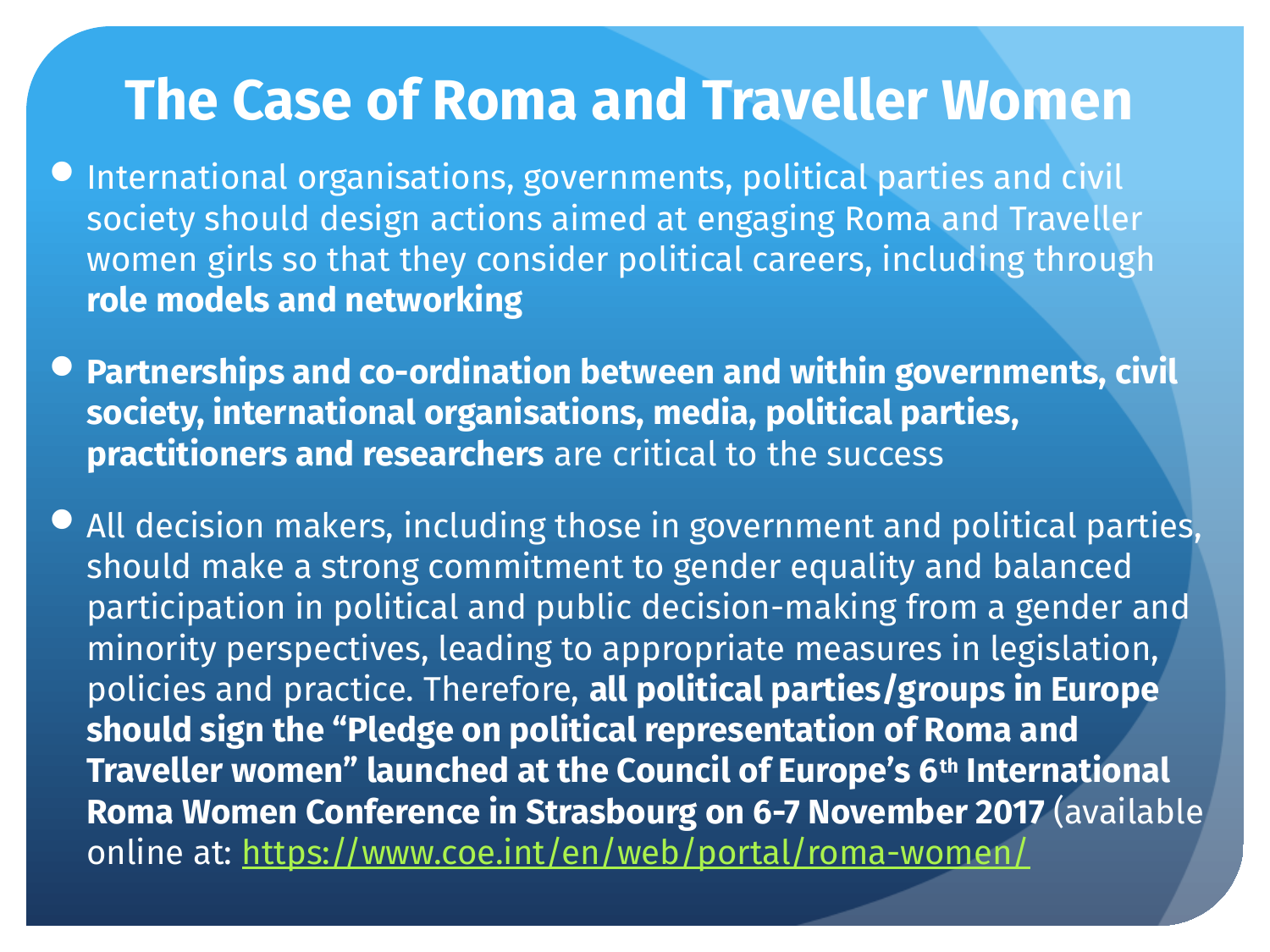

# The Case of Roma and Traveller Women
International organisations, governments, political parties and civil society should design actions aimed at engaging Roma and Traveller women girls so that they consider political careers, including through role models and networking
Partnerships and co-ordination between and within governments, civil society, international organisations, media, political parties, practitioners and researchers are critical to the success
All decision makers, including those in government and political parties, should make a strong commitment to gender equality and balanced participation in political and public decision-making from a gender and minority perspectives, leading to appropriate measures in legislation, policies and practice. Therefore, all political parties/groups in Europe should sign the “Pledge on political representation of Roma and Traveller women” launched at the Council of Europe’s 6th International Roma Women Conference in Strasbourg on 6-7 November 2017 (available online at: https://www.coe.int/en/web/portal/roma-women/